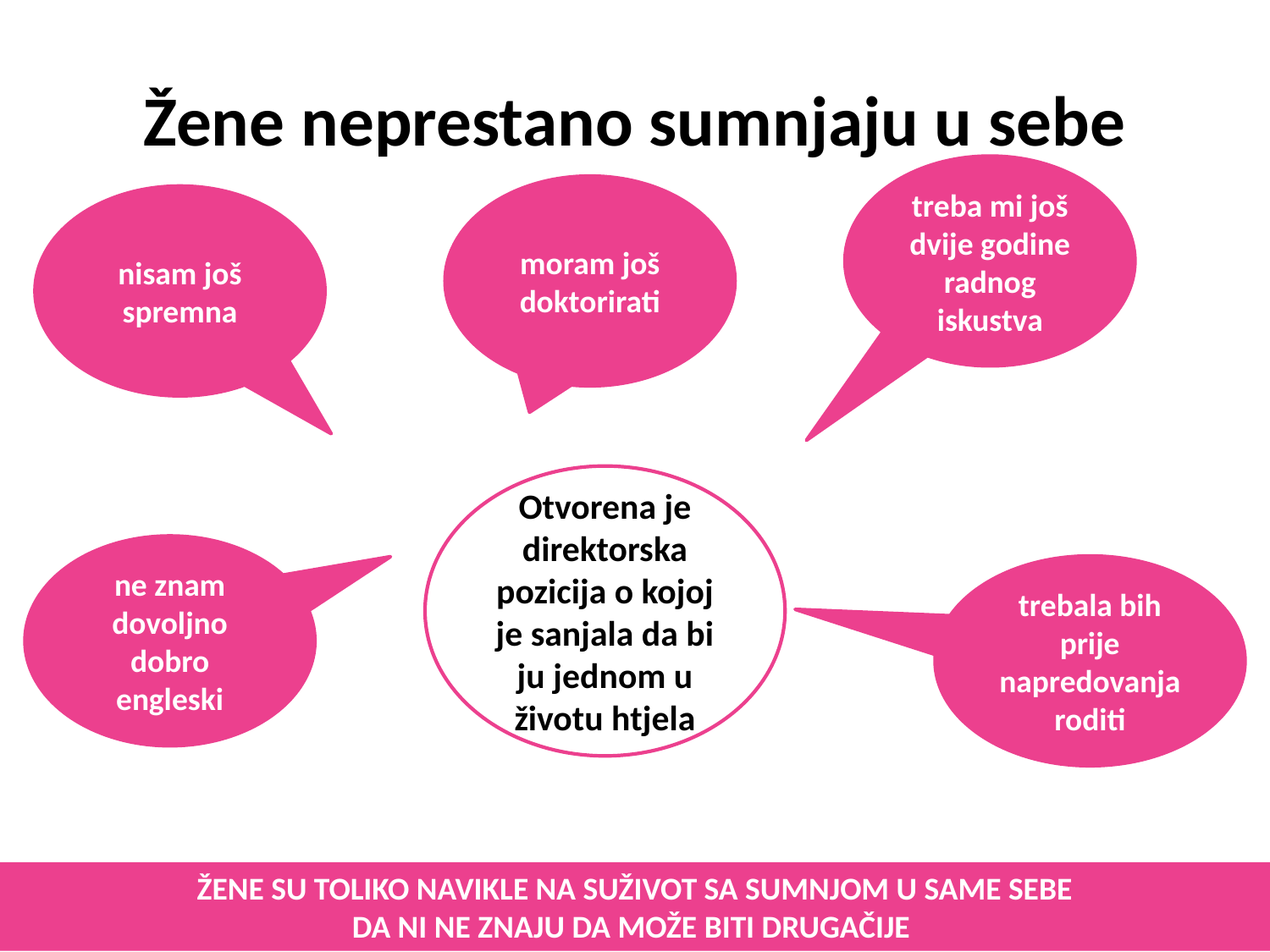

# Žene neprestano sumnjaju u sebe
treba mi još dvije godine radnog iskustva
moram još doktorirati
nisam još spremna
Otvorena je direktorska pozicija o kojoj je sanjala da bi ju jednom u životu htjela
ne znam dovoljno dobro engleski
trebala bih prije napredovanja roditi
ŽENE SU TOLIKO NAVIKLE NA SUŽIVOT SA SUMNJOM U SAME SEBE
DA NI NE ZNAJU DA MOŽE BITI DRUGAČIJE